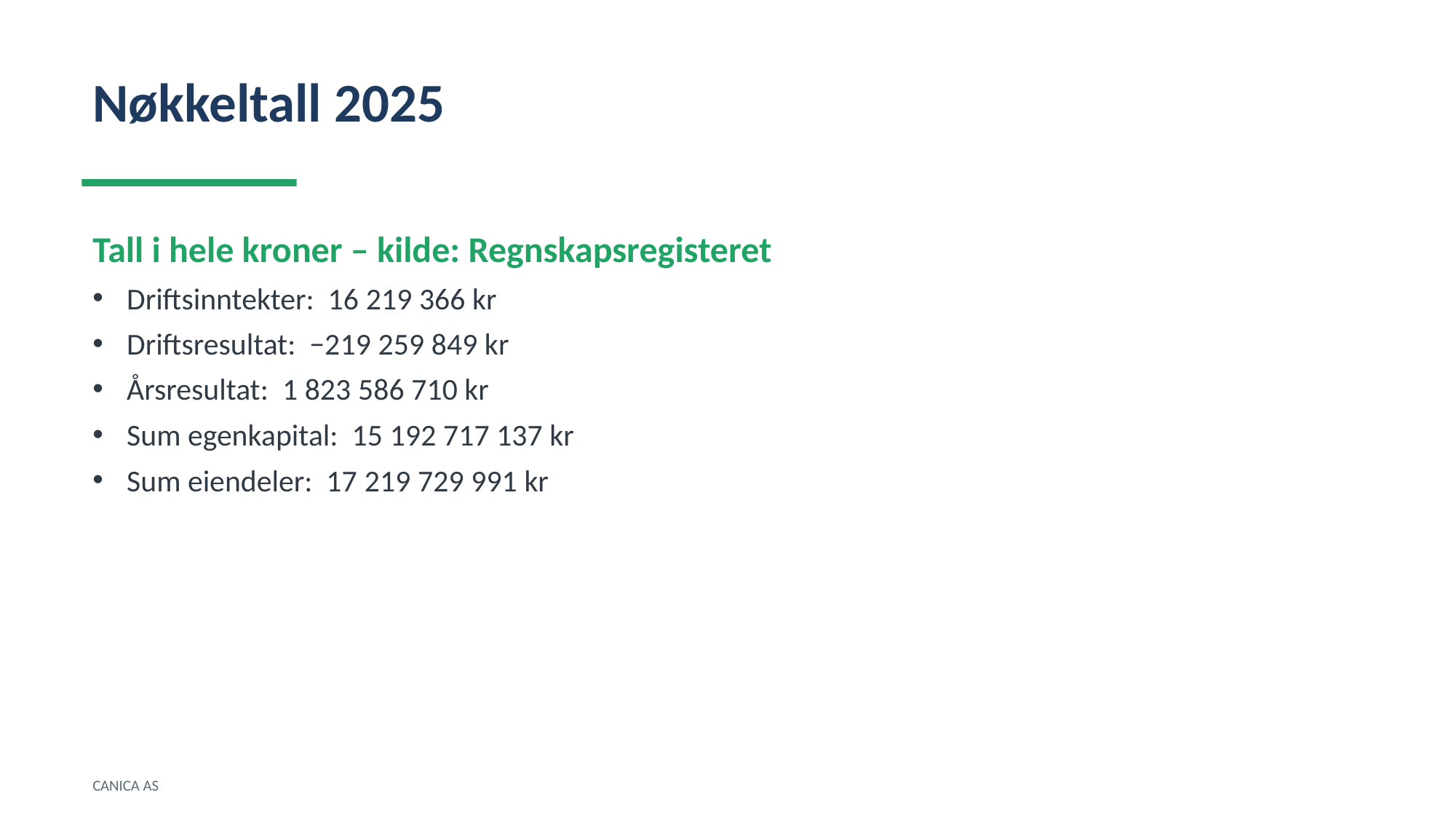

Nøkkeltall 2025

Tall i hele kroner – kilde: Regnskapsregisteret
Driftsinntekter:  16 219 366 kr
Driftsresultat:  −219 259 849 kr
Årsresultat:  1 823 586 710 kr
Sum egenkapital:  15 192 717 137 kr
Sum eiendeler:  17 219 729 991 kr
CANICA AS